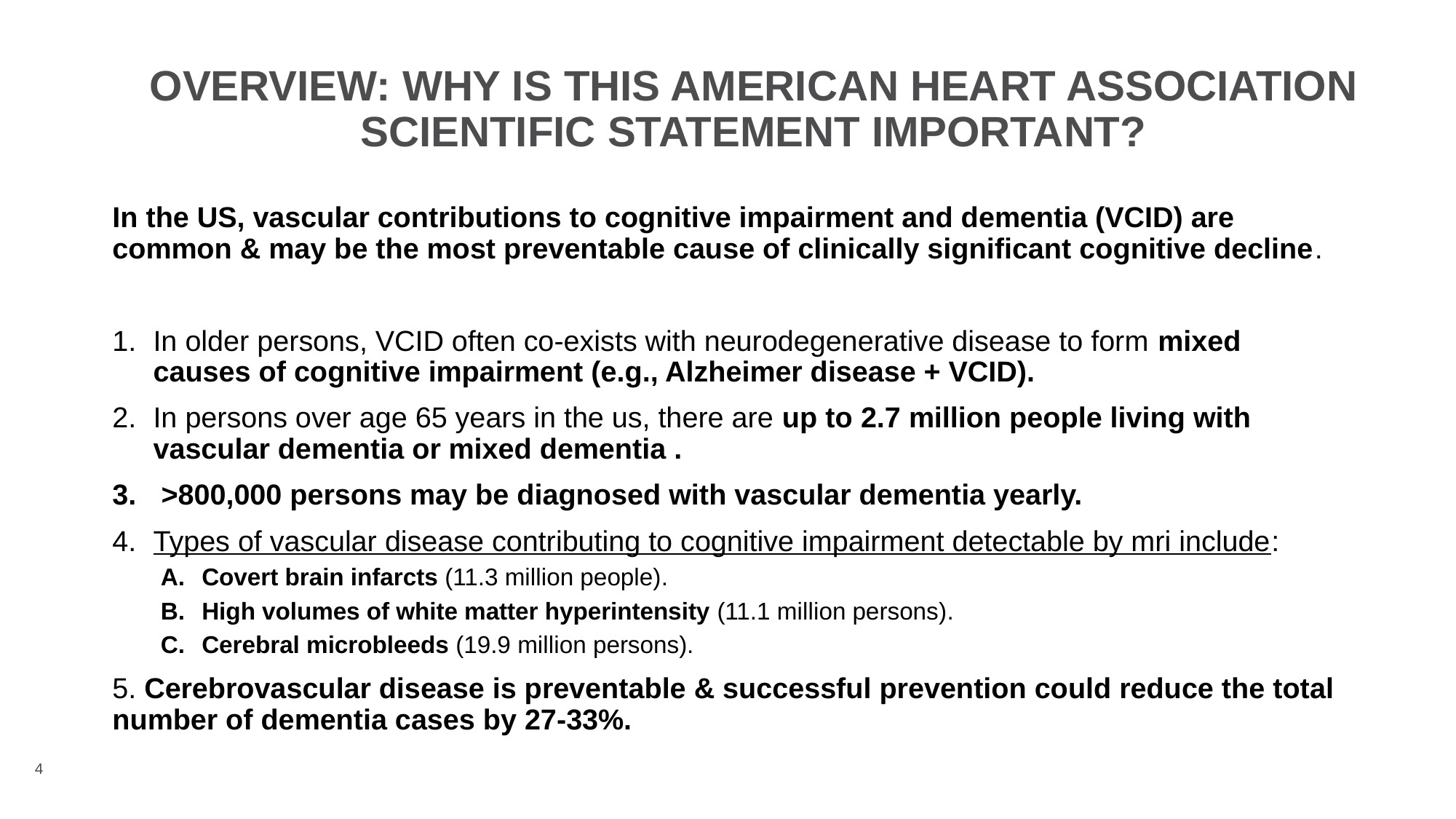

# Overview: Why Is THIS American Heart Association Scientific Statement Important?
In the US, vascular contributions to cognitive impairment and dementia (VCID) are common & may be the most preventable cause of clinically significant cognitive decline.

In older persons, VCID often co-exists with neurodegenerative disease to form mixed causes of cognitive impairment (e.g., Alzheimer disease + VCID).
In persons over age 65 years in the us, there are up to 2.7 million people living with vascular dementia or mixed dementia .
 >800,000 persons may be diagnosed with vascular dementia yearly.
Types of vascular disease contributing to cognitive impairment detectable by mri include:
Covert brain infarcts (11.3 million people).
High volumes of white matter hyperintensity (11.1 million persons).
Cerebral microbleeds (19.9 million persons).
5. Cerebrovascular disease is preventable & successful prevention could reduce the total number of dementia cases by 27-33%.